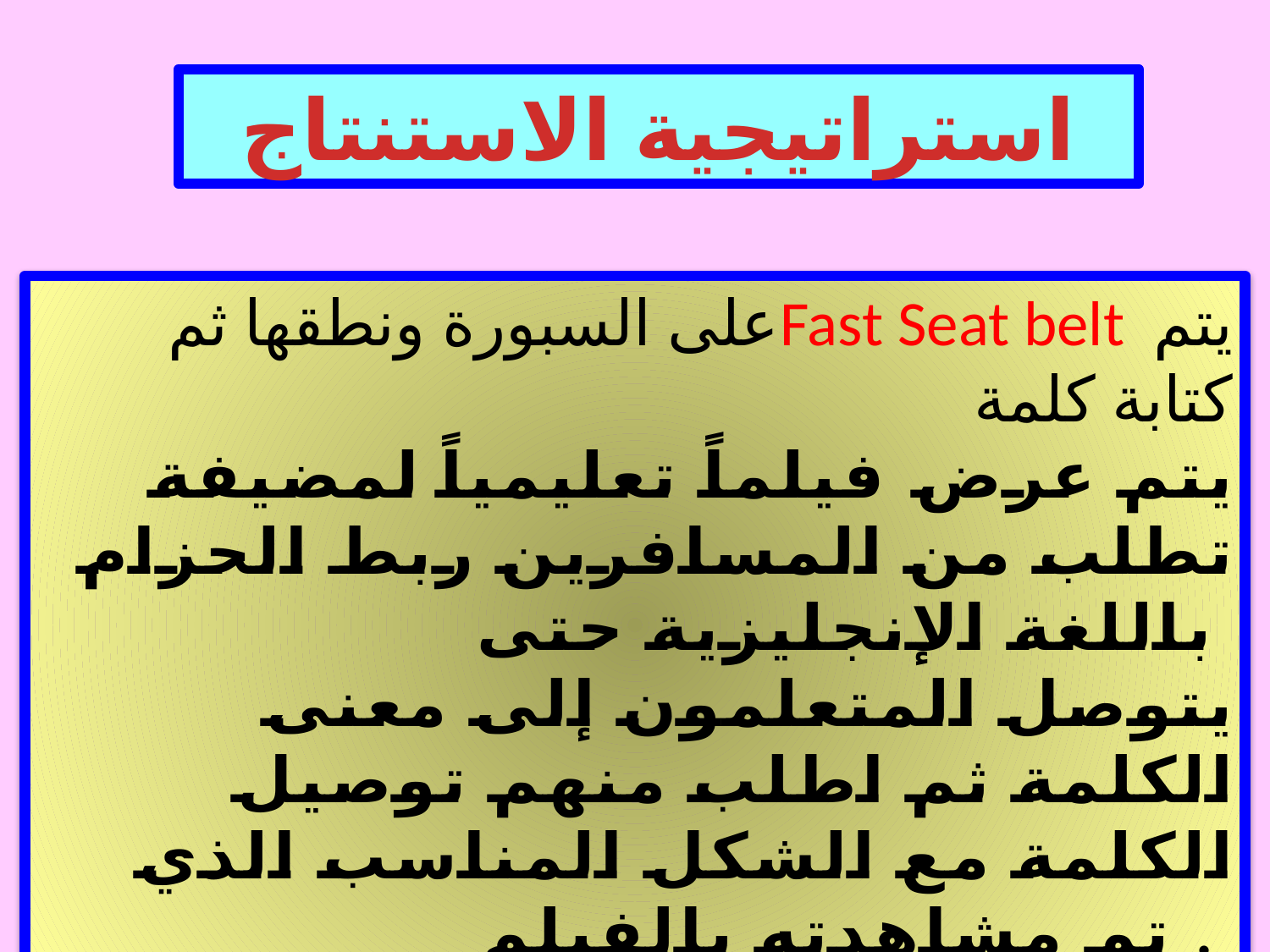

استراتيجية الاستنتاج
    على السبورة ونطقها ثمFast Seat belt  يتم كتابة كلمة
يتم عرض فيلماً تعليمياً لمضيفة تطلب من المسافرين ربط الحزام باللغة الإنجليزية حتى
يتوصل المتعلمون إلى معنى الكلمة ثم اطلب منهم توصيل الكلمة مع الشكل المناسب الذي تم مشاهدته بالفيلم .